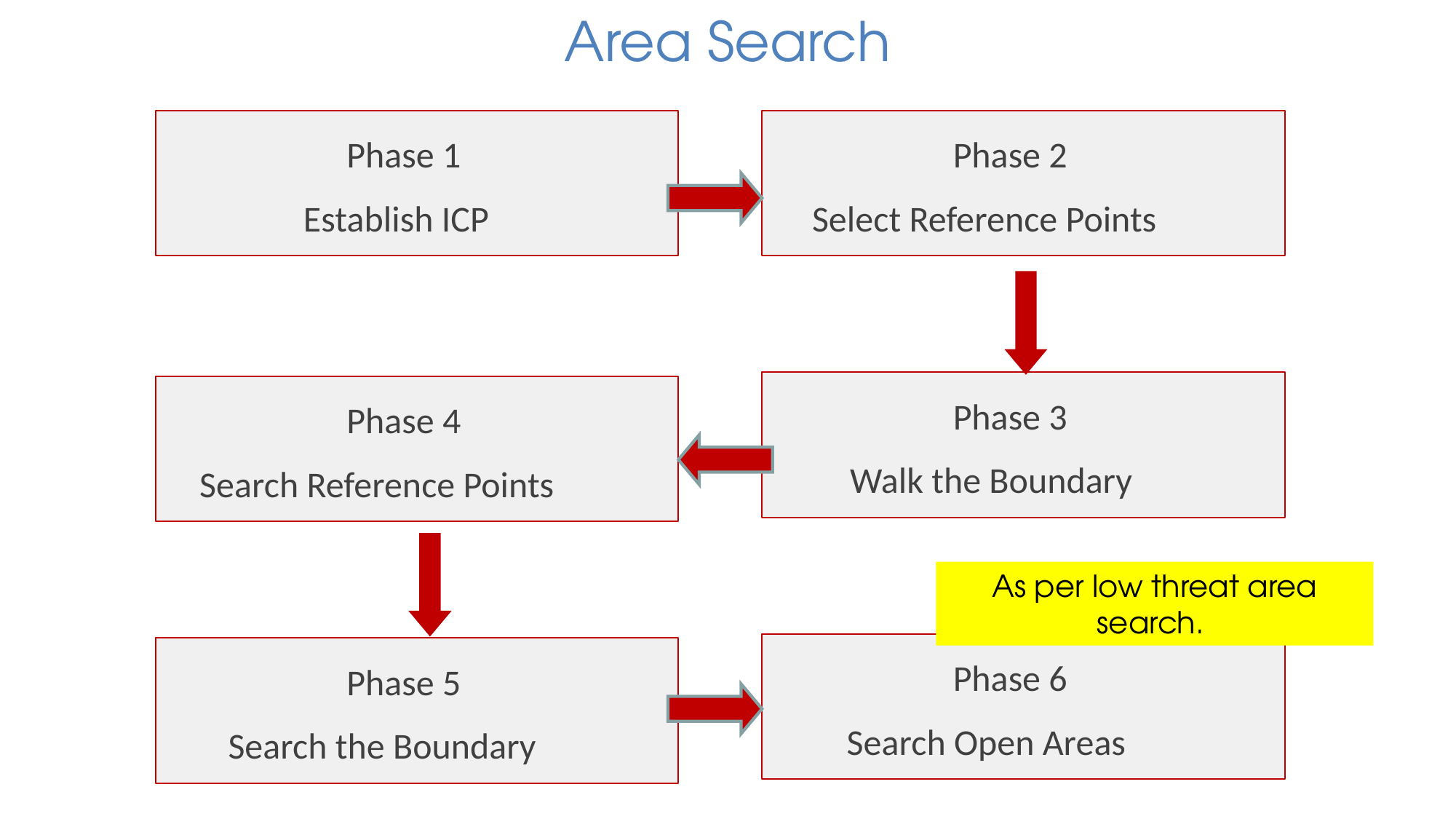

Area Search

Phase 1
Phase 2

Establish ICP
Select Reference Points

Phase 3
Phase 4

Walk the Boundary
Search Reference Points

As per low threat area search.

Phase 6
Phase 5

Search Open Areas
Search the Boundary